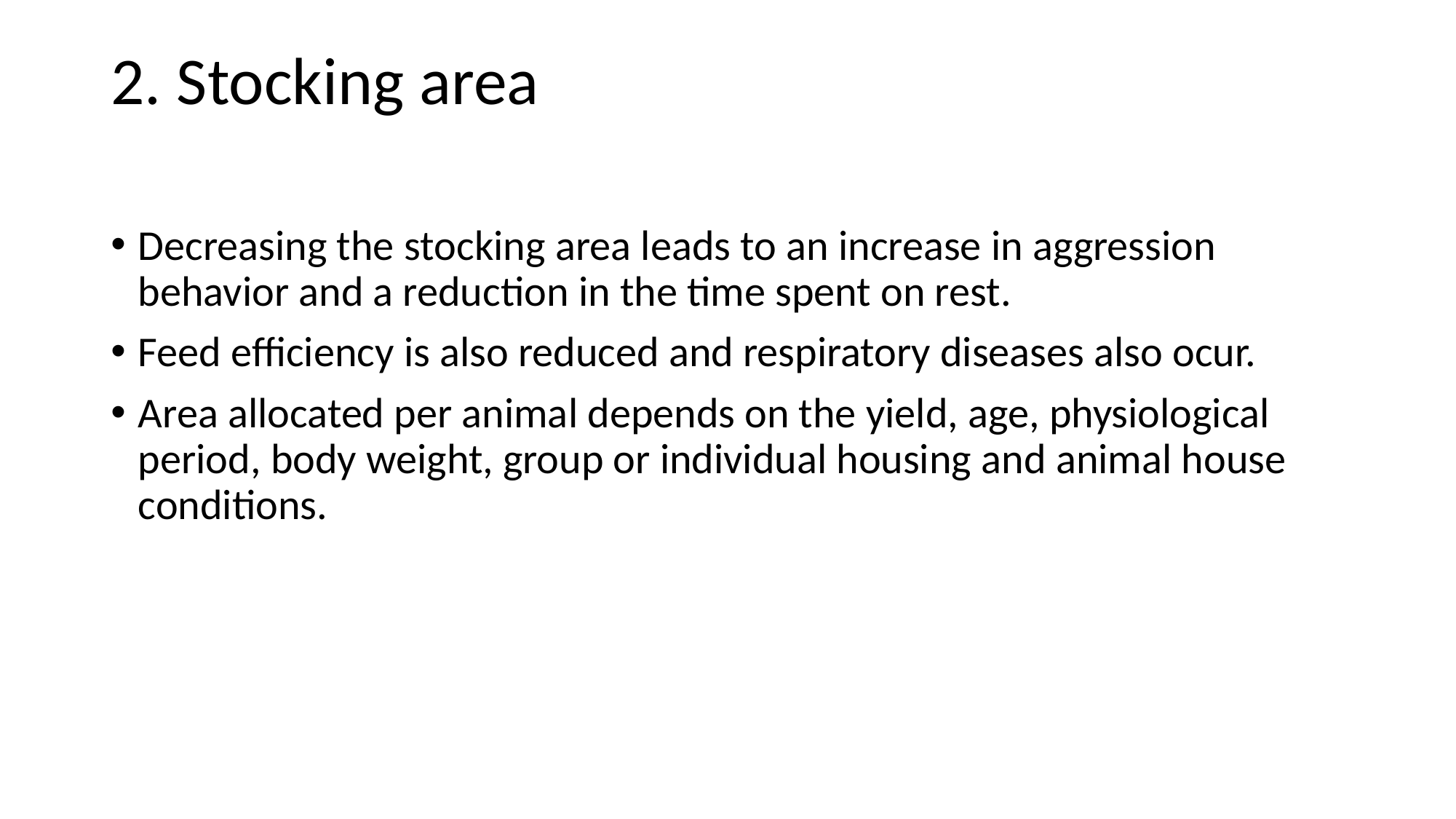

# 2. Stocking area
Decreasing the stocking area leads to an increase in aggression behavior and a reduction in the time spent on rest.
Feed efficiency is also reduced and respiratory diseases also ocur.
Area allocated per animal depends on the yield, age, physiological period, body weight, group or individual housing and animal house conditions.